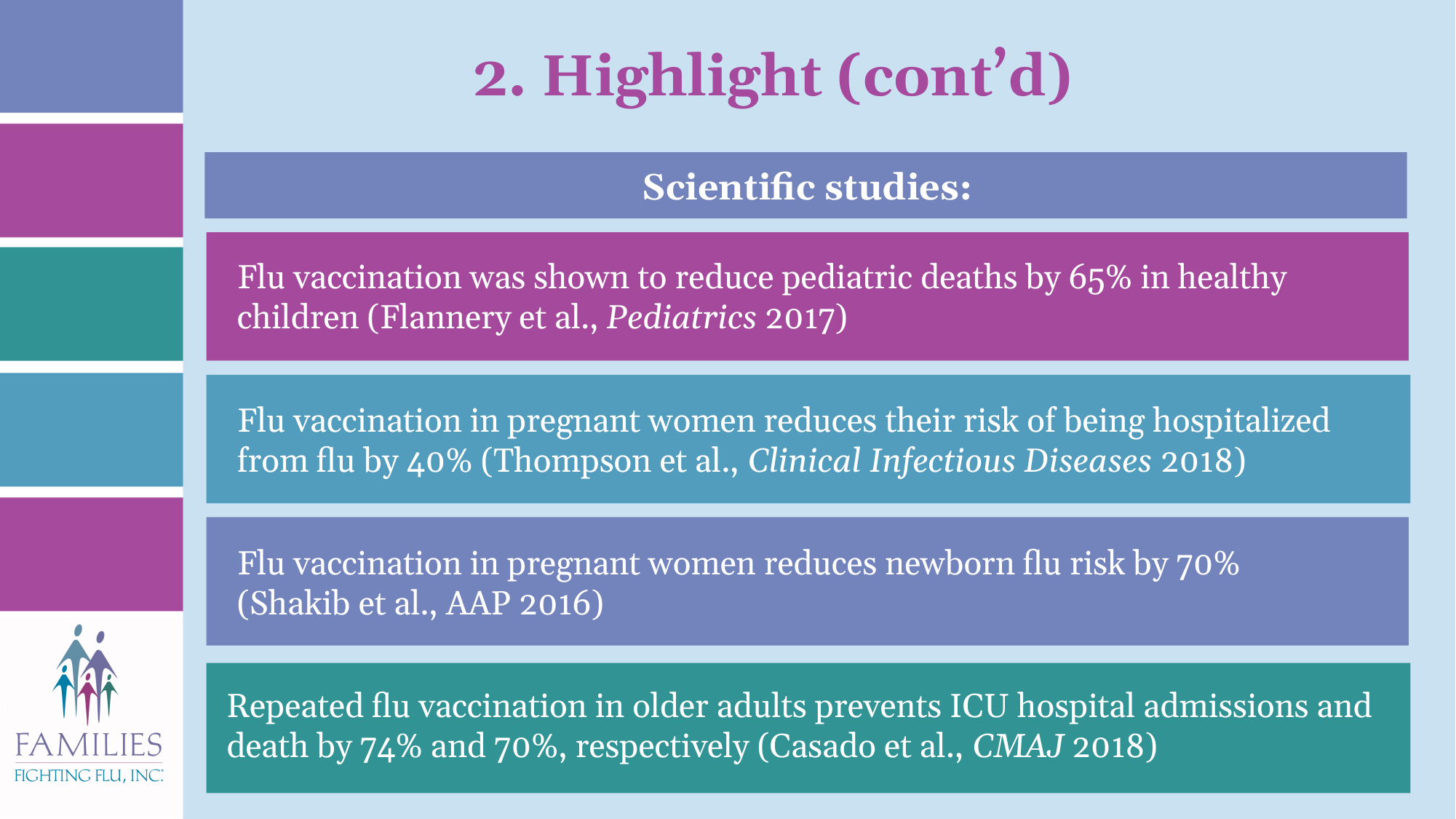

2. Highlight (cont’d)

Scientific studies:

Flu vaccination was shown to reduce pediatric deaths by 65% in healthy children (Flannery et al., Pediatrics 2017)

Flu vaccination in pregnant women reduces their risk of being hospitalized from flu by 40% (Thompson et al., Clinical Infectious Diseases 2018)

Flu vaccination in pregnant women reduces newborn flu risk by 70%
(Shakib et al., AAP 2016)
Repeated flu vaccination in older adults prevents ICU hospital admissions and death by 74% and 70%, respectively (Casado et al., CMAJ 2018)